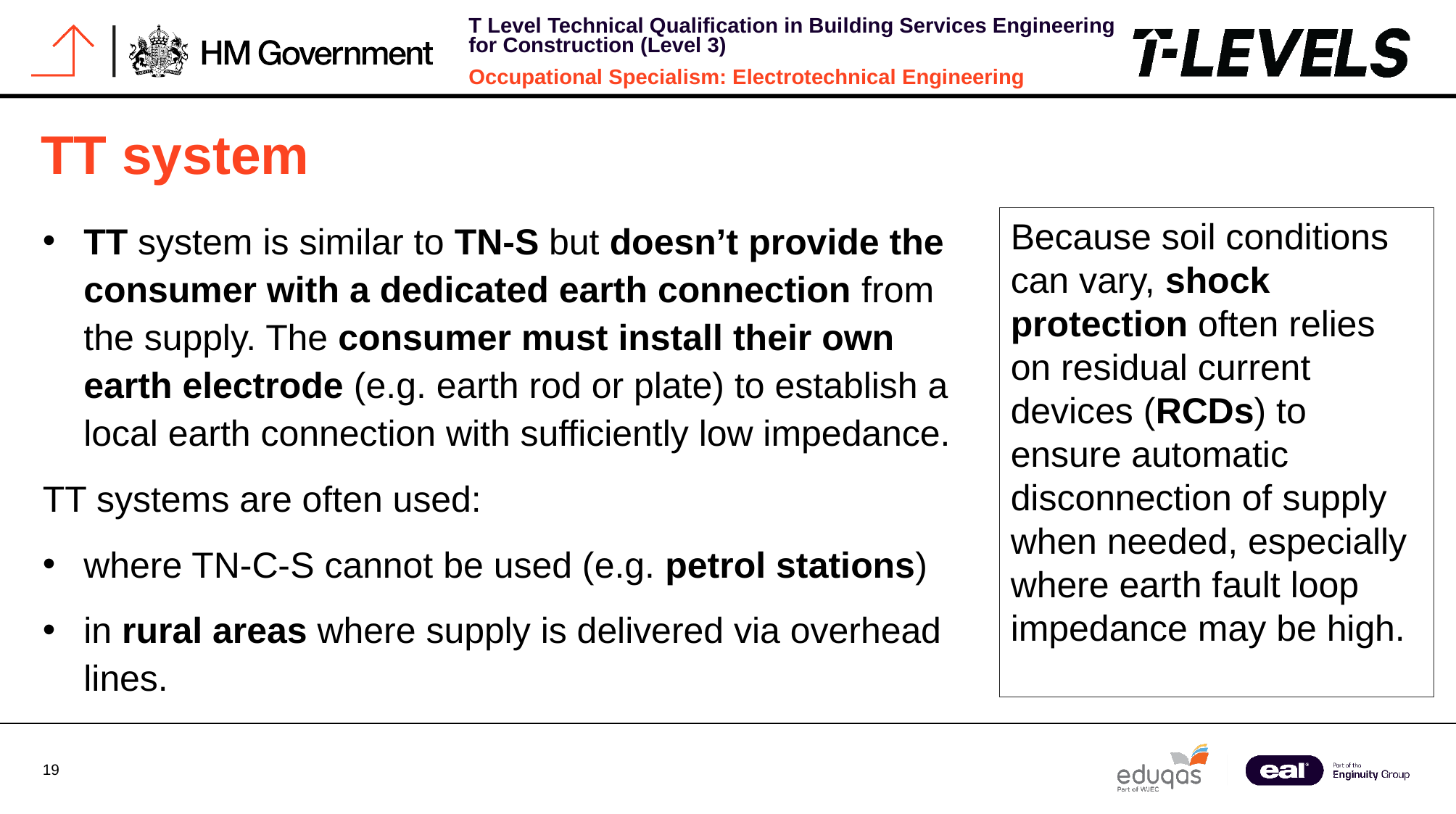

# TT system
Because soil conditions can vary, shock protection often relies on residual current devices (RCDs) to ensure automatic disconnection of supply when needed, especially where earth fault loop impedance may be high.

TT system is similar to TN-S but doesn’t provide the consumer with a dedicated earth connection from the supply. The consumer must install their own earth electrode (e.g. earth rod or plate) to establish a local earth connection with sufficiently low impedance.
TT systems are often used:
where TN-C-S cannot be used (e.g. petrol stations)
in rural areas where supply is delivered via overhead lines.